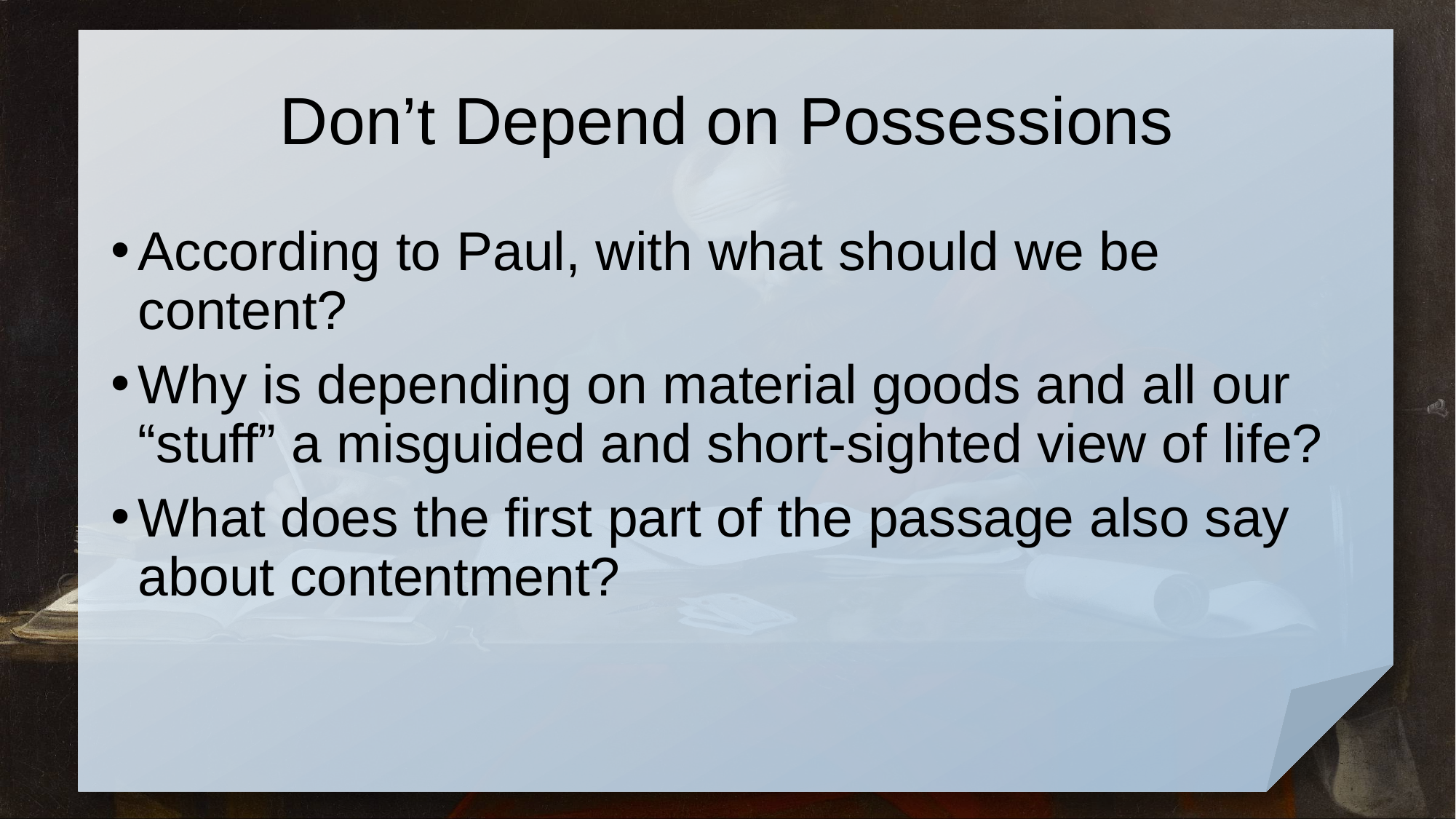

# Don’t Depend on Possessions
According to Paul, with what should we be content?
Why is depending on material goods and all our “stuff” a misguided and short-sighted view of life?
What does the first part of the passage also say about contentment?